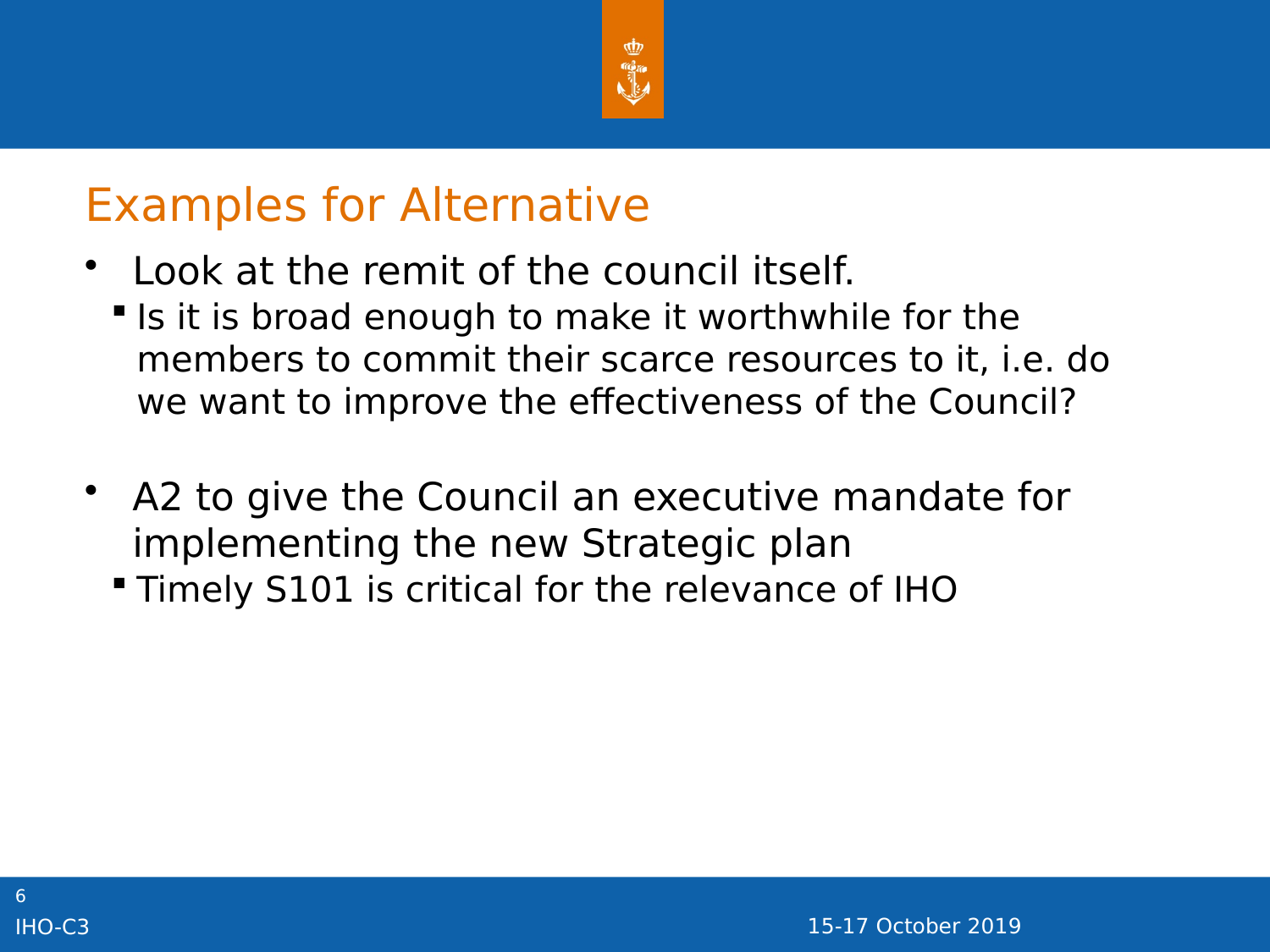

# Examples for Alternative
Look at the remit of the council itself.
Is it is broad enough to make it worthwhile for the members to commit their scarce resources to it, i.e. do we want to improve the effectiveness of the Council?

A2 to give the Council an executive mandate for implementing the new Strategic plan
Timely S101 is critical for the relevance of IHO